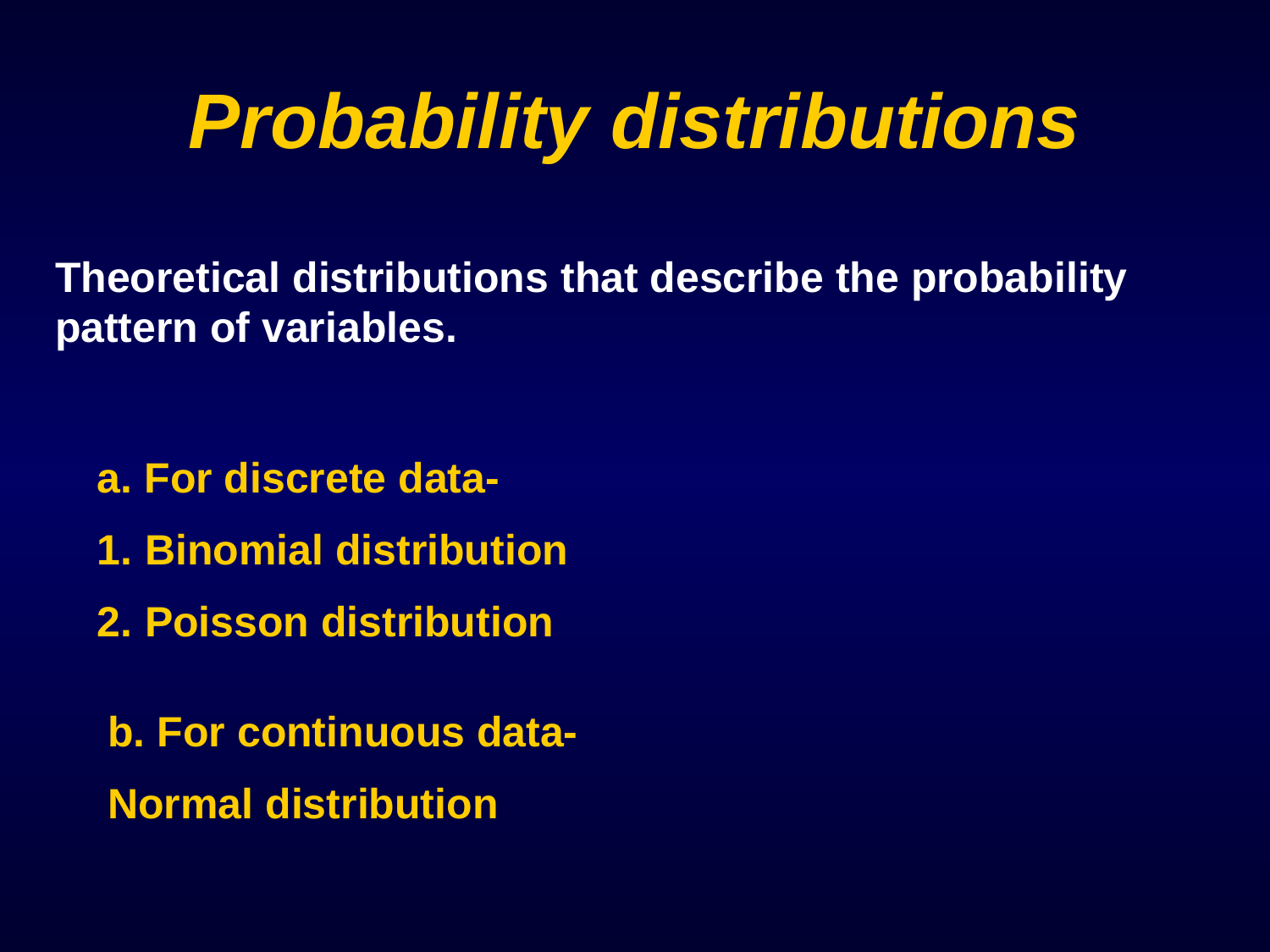

# Probability distributions
Theoretical distributions that describe the probability pattern of variables.
a. For discrete data-
Binomial distribution
Poisson distribution
b. For continuous data-
Normal distribution